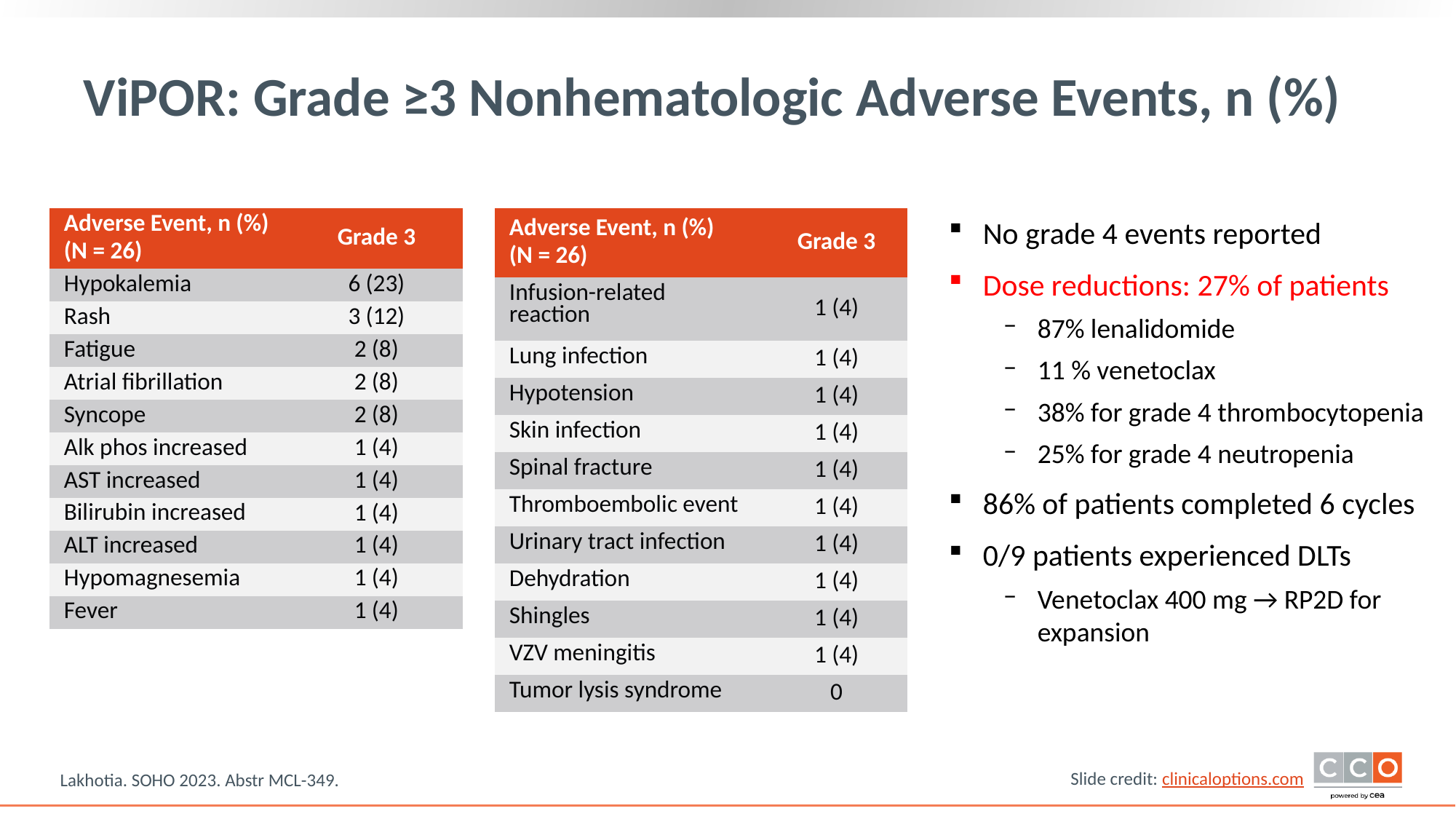

# ViPOR: Grade ≥3 Nonhematologic Adverse Events, n (%)
| Adverse Event, n (%) (N = 26) | Grade 3 |
| --- | --- |
| Hypokalemia | 6 (23) |
| Rash | 3 (12) |
| Fatigue | 2 (8) |
| Atrial fibrillation | 2 (8) |
| Syncope | 2 (8) |
| Alk phos increased | 1 (4) |
| AST increased | 1 (4) |
| Bilirubin increased | 1 (4) |
| ALT increased | 1 (4) |
| Hypomagnesemia | 1 (4) |
| Fever | 1 (4) |
| Adverse Event, n (%) (N = 26) | Grade 3 |
| --- | --- |
| Infusion-related reaction | 1 (4) |
| Lung infection | 1 (4) |
| Hypotension | 1 (4) |
| Skin infection | 1 (4) |
| Spinal fracture | 1 (4) |
| Thromboembolic event | 1 (4) |
| Urinary tract infection | 1 (4) |
| Dehydration | 1 (4) |
| Shingles | 1 (4) |
| VZV meningitis | 1 (4) |
| Tumor lysis syndrome | 0 |
No grade 4 events reported
Dose reductions: 27% of patients
87% lenalidomide
11 % venetoclax
38% for grade 4 thrombocytopenia
25% for grade 4 neutropenia
86% of patients completed 6 cycles
0/9 patients experienced DLTs
Venetoclax 400 mg → RP2D for expansion
Lakhotia. SOHO 2023. Abstr MCL-349.